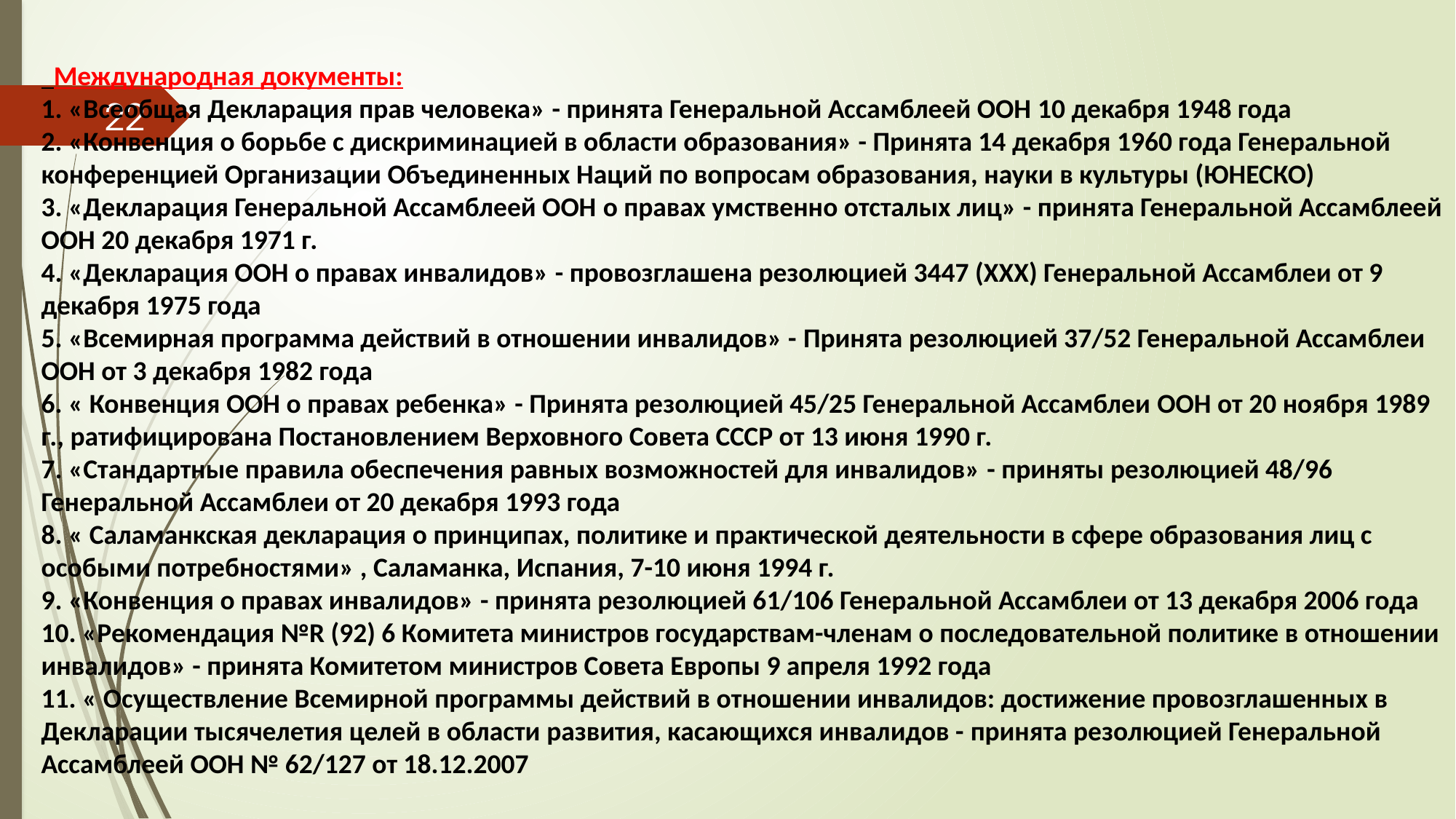

Международная документы:
1. «Всеобщая Декларация прав человека» - принята Генеральной Ассамблеей ООН 10 декабря 1948 года
2. «Конвенция о борьбе с дискриминацией в области образования» - Принята 14 декабря 1960 года Генеральной конференцией Организации Объединенных Наций по вопросам образования, науки в культуры (ЮНЕСКО)
3. «Декларация Генеральной Ассамблеей ООН о правах умственно отсталых лиц» - принята Генеральной Ассамблеей ООН 20 декабря 1971 г.
4. «Декларация ООН о правах инвалидов» - провозглашена резолюцией 3447 (XXX) Генеральной Ассамблеи от 9 декабря 1975 года
5. «Всемирная программа действий в отношении инвалидов» - Принята резолюцией 37/52 Генеральной Ассамблеи ООН от 3 декабря 1982 года
6. « Конвенция ООН о правах ребенка» - Принята резолюцией 45/25 Генеральной Ассамблеи ООН от 20 ноября 1989 г., ратифицирована Постановлением Верховного Совета СССР от 13 июня 1990 г.
7. «Стандартные правила обеспечения равных возможностей для инвалидов» - приняты резолюцией 48/96 Генеральной Ассамблеи от 20 декабря 1993 года
8. « Саламанкская декларация о принципах, политике и практической деятельности в сфере образования лиц с особыми потребностями» , Саламанка, Испания, 7-10 июня 1994 г.
9. «Конвенция о правах инвалидов» - принята резолюцией 61/106 Генеральной Ассамблеи от 13 декабря 2006 года
10. «Рекомендация №R (92) 6 Комитета министров государствам-членам о последовательной политике в отношении инвалидов» - принята Комитетом министров Совета Европы 9 апреля 1992 года
11. « Осуществление Всемирной программы действий в отношении инвалидов: достижение провозглашенных в Декларации тысячелетия целей в области развития, касающихся инвалидов - принята резолюцией Генеральной Ассамблеей ООН № 62/127 от 18.12.2007
#
22